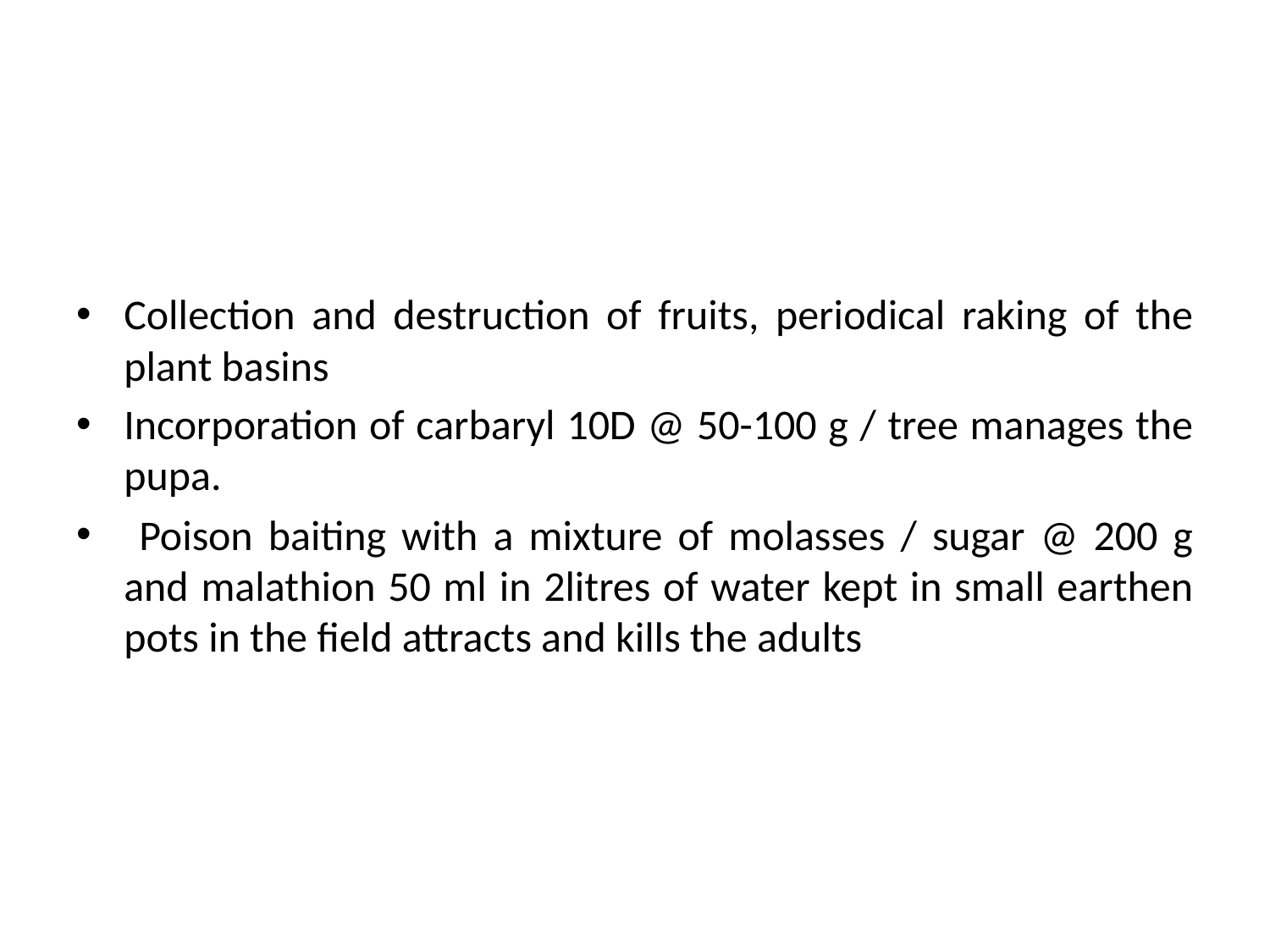

#

Collection and destruction of fruits, periodical raking of the plant basins
Incorporation of carbaryl 10D @ 50-100 g / tree manages the pupa.
 Poison baiting with a mixture of molasses / sugar @ 200 g and malathion 50 ml in 2litres of water kept in small earthen pots in the field attracts and kills the adults